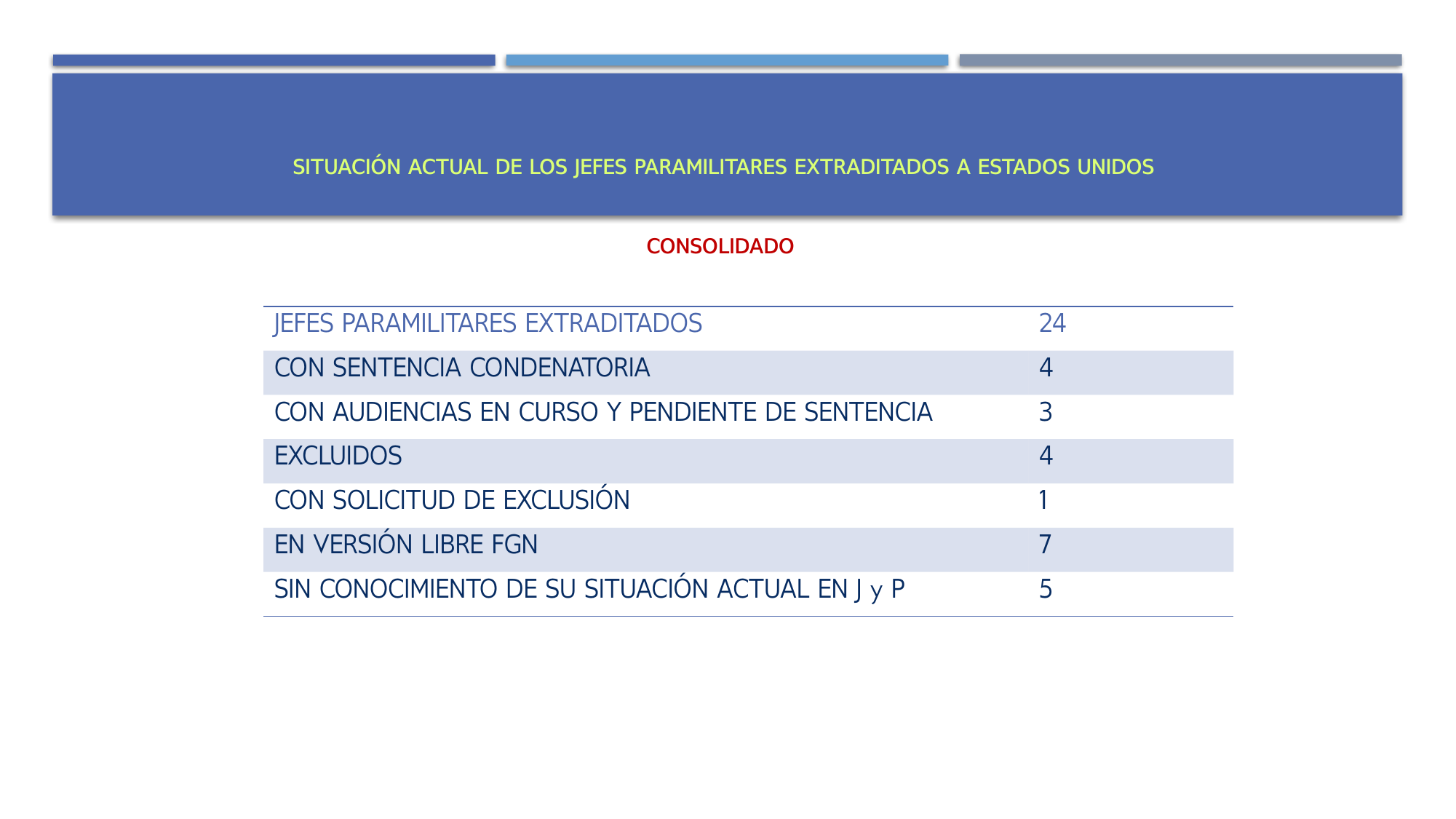

# Situación actual de los jefes paramilitares extraditados a estados unidos consolidado
| JEFES PARAMILITARES EXTRADITADOS | 24 |
| --- | --- |
| CON SENTENCIA CONDENATORIA | 4 |
| CON AUDIENCIAS EN CURSO Y PENDIENTE DE SENTENCIA | 3 |
| EXCLUIDOS | 4 |
| CON SOLICITUD DE EXCLUSIÓN | 1 |
| EN VERSIÓN LIBRE FGN | 7 |
| SIN CONOCIMIENTO DE SU SITUACIÓN ACTUAL EN J y P | 5 |